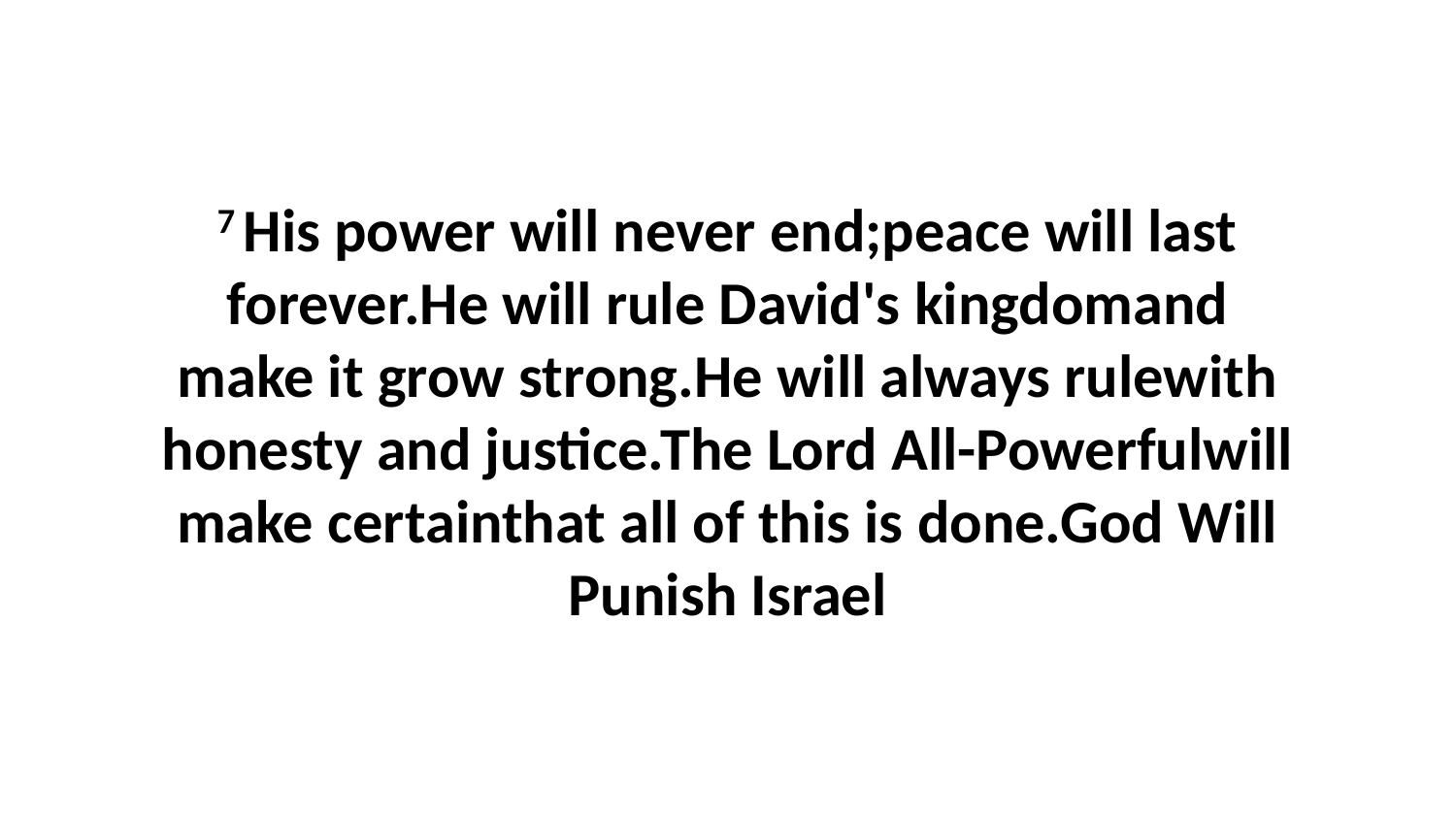

7 His power will never end;peace will last forever.He will rule David's kingdomand make it grow strong.He will always rulewith honesty and justice.The Lord All-Powerfulwill make certainthat all of this is done.God Will Punish Israel